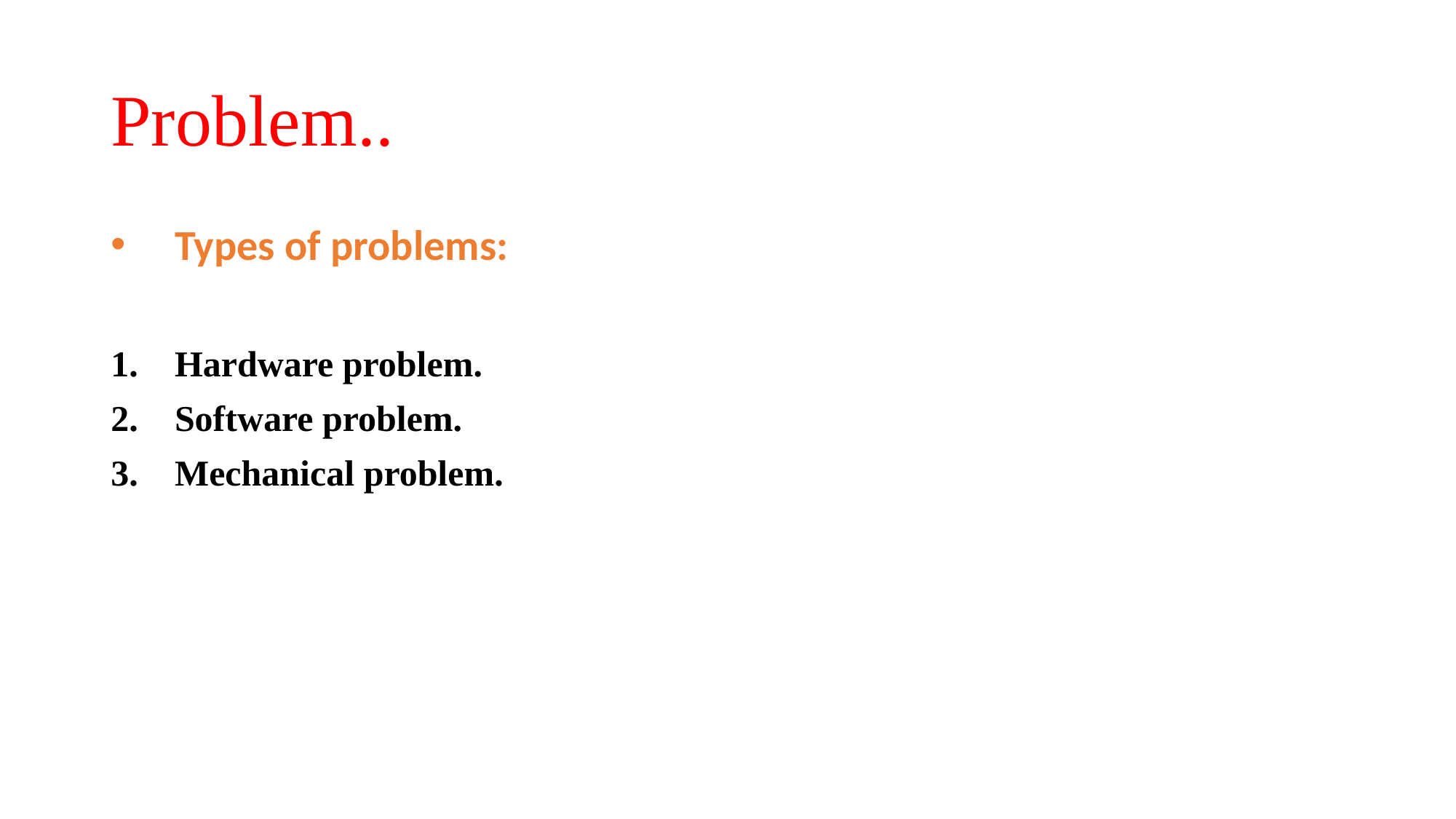

# Problem..
Types of problems:

Hardware problem.
Software problem.
Mechanical problem.